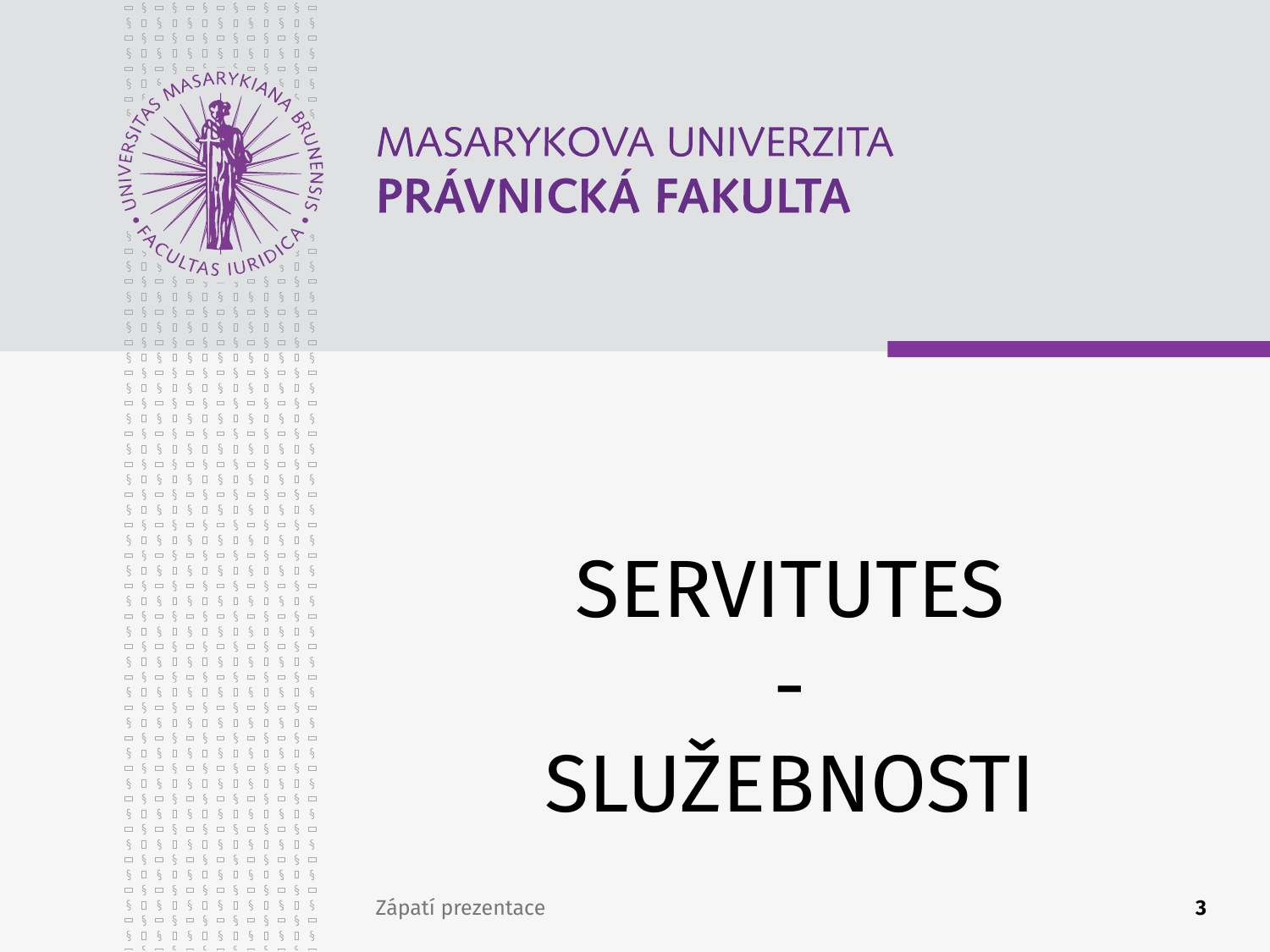

# SERVITUTES - SLUŽEBNOSTI
Zápatí prezentace
3